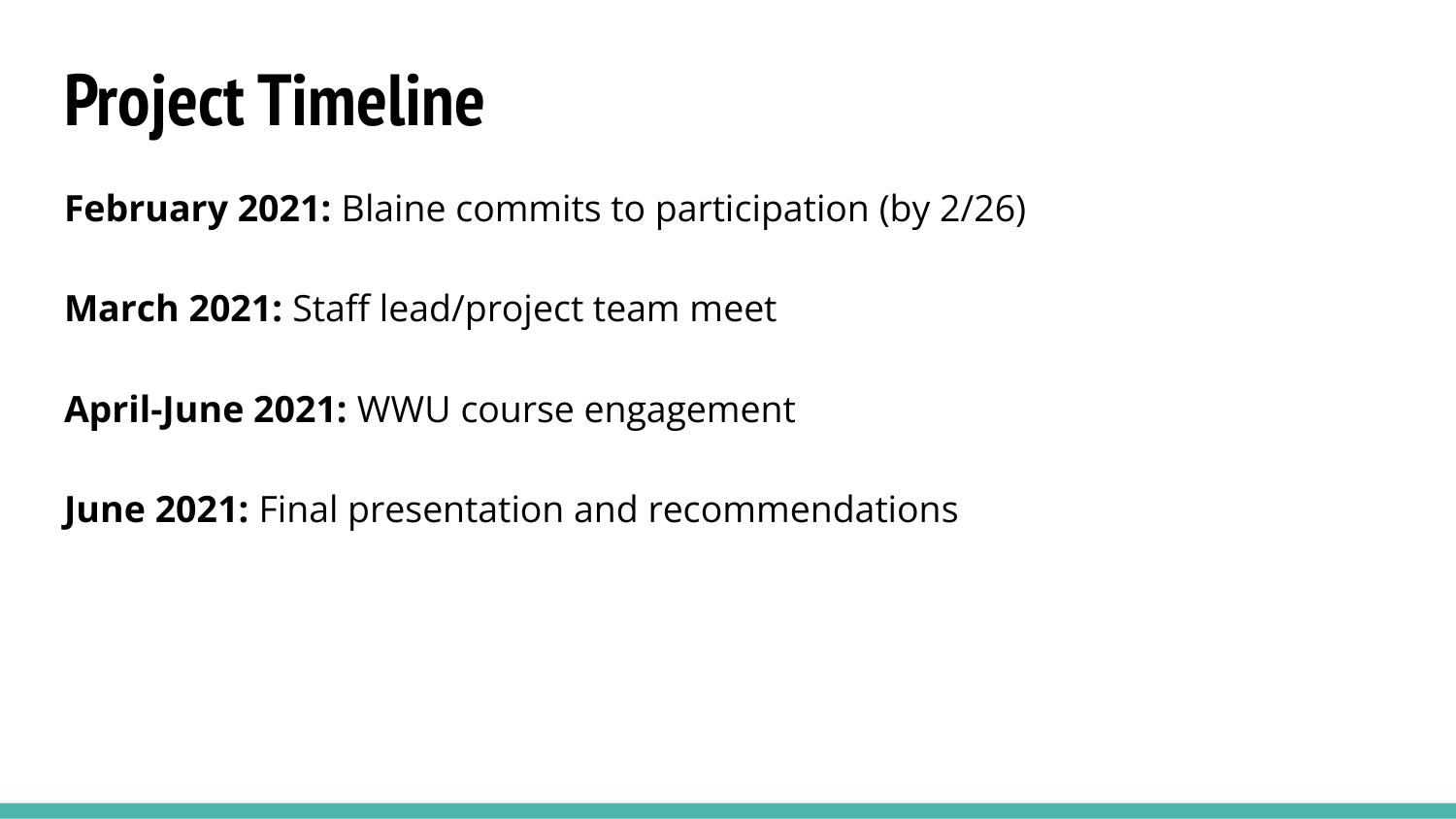

# Project Timeline
February 2021: Blaine commits to participation (by 2/26)
March 2021: Staff lead/project team meet
April-June 2021: WWU course engagement
June 2021: Final presentation and recommendations